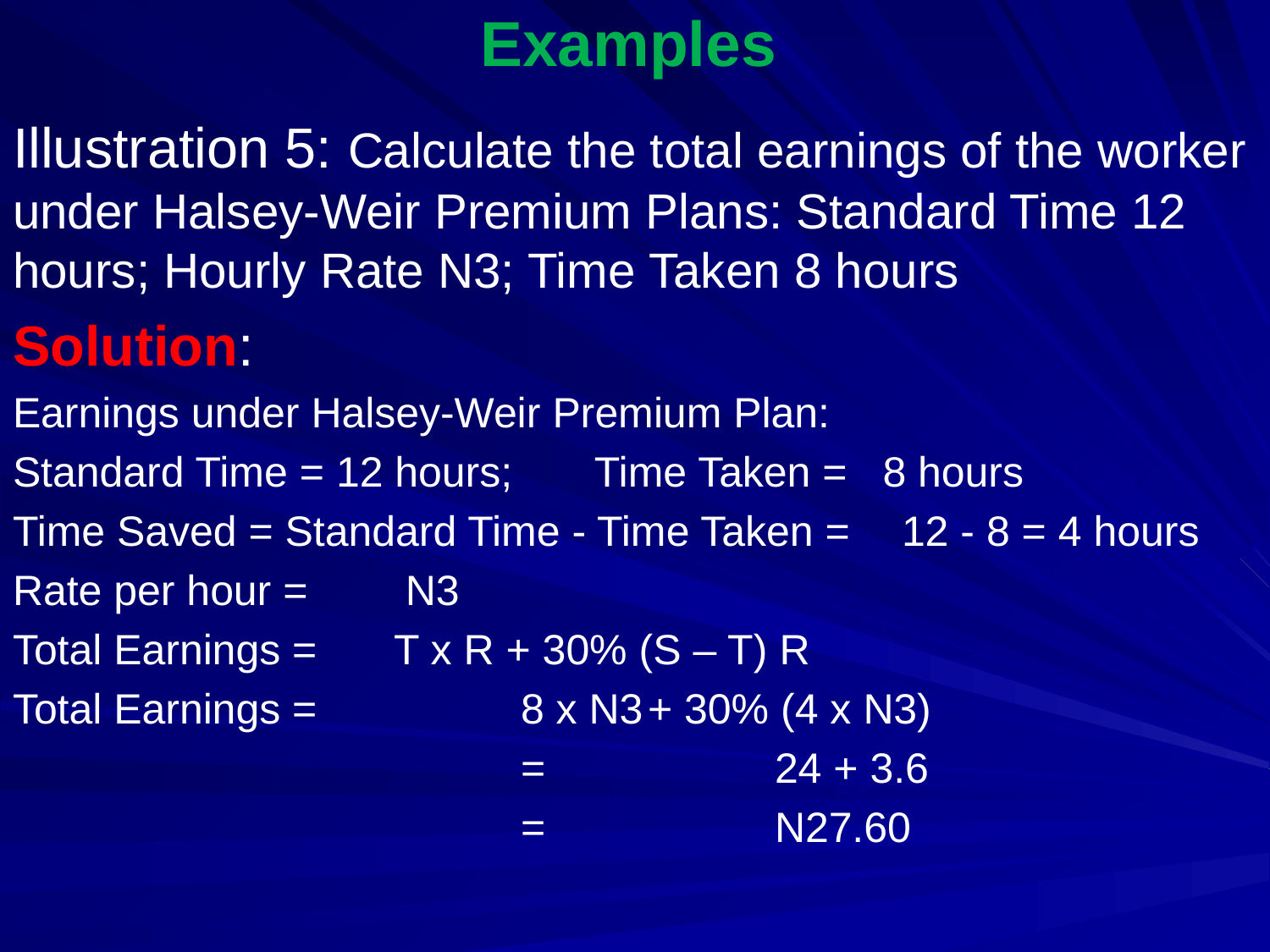

# Examples
Illustration 5: Calculate the total earnings of the worker under Halsey-Weir Premium Plans: Standard Time 12 hours; Hourly Rate N3; Time Taken 8 hours
Solution:
Earnings under Halsey-Weir Premium Plan:
Standard Time = 12 hours;       Time Taken =   8 hours
Time Saved = Standard Time - Time Taken = 	12 - 8 = 4 hours
Rate per hour =	 N3
Total Earnings =	T x R + 30% (S – T) R
Total Earnings =		8 x N3	+ 30% (4 x N3)
				=		24 + 3.6
				=		N27.60